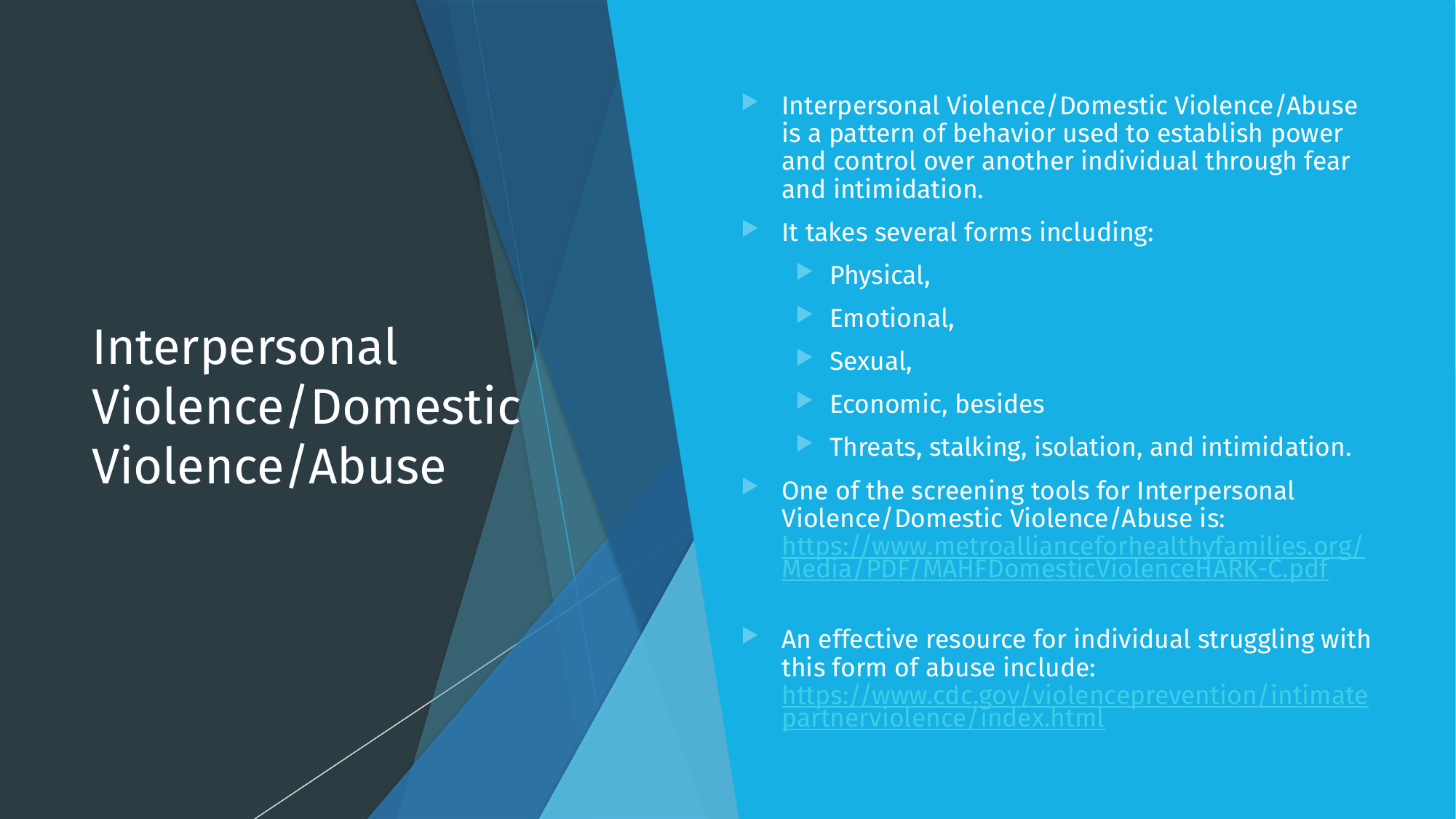

# Interpersonal Violence/Domestic Violence/Abuse
Interpersonal Violence/Domestic Violence/Abuse is a pattern of behavior used to establish power and control over another individual through fear and intimidation.
It takes several forms including:
Physical,
Emotional,
Sexual,
Economic, besides
Threats, stalking, isolation, and intimidation.
One of the screening tools for Interpersonal Violence/Domestic Violence/Abuse is: https://www.metroallianceforhealthyfamilies.org/Media/PDF/MAHFDomesticViolenceHARK-C.pdf
An effective resource for individual struggling with this form of abuse include: https://www.cdc.gov/violenceprevention/intimatepartnerviolence/index.html